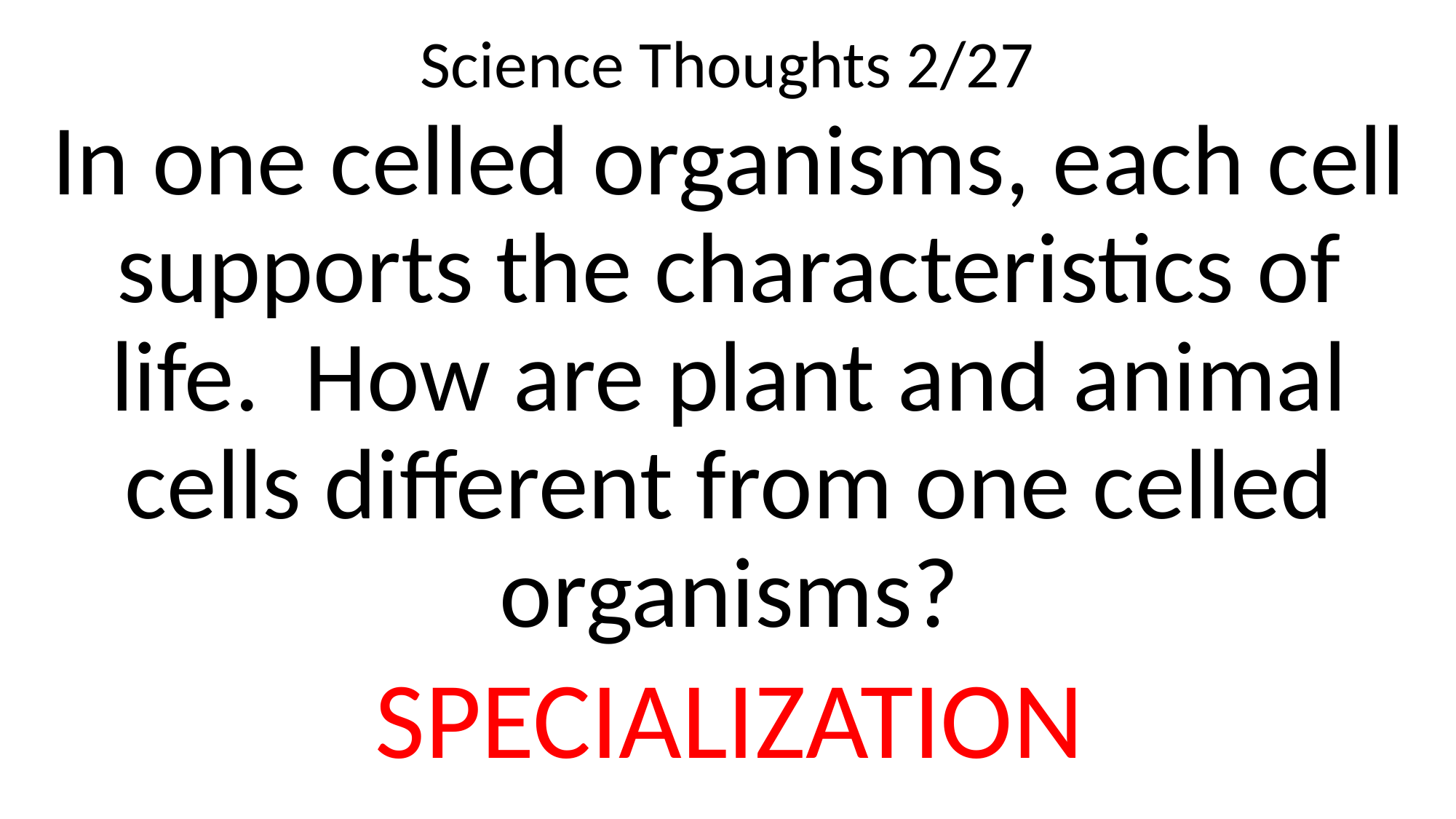

# Science Thoughts 2/27
In one celled organisms, each cell supports the characteristics of life.  How are plant and animal cells different from one celled organisms?
SPECIALIZATION